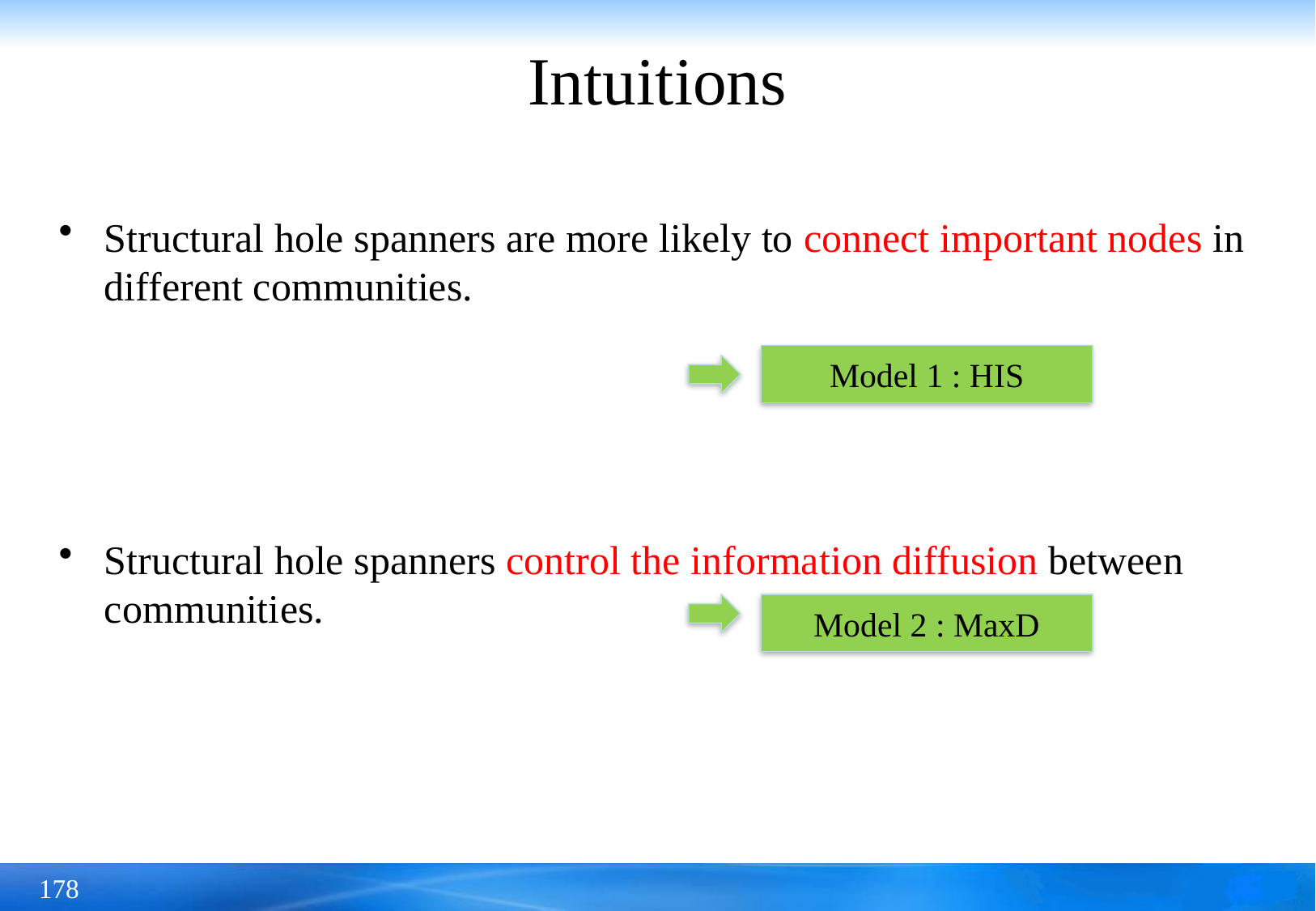

# Intuitions
Structural hole spanners are more likely to connect important nodes in different communities.

Structural hole spanners control the information diffusion between communities.
Model 1 : HIS

Model 2 : MaxD